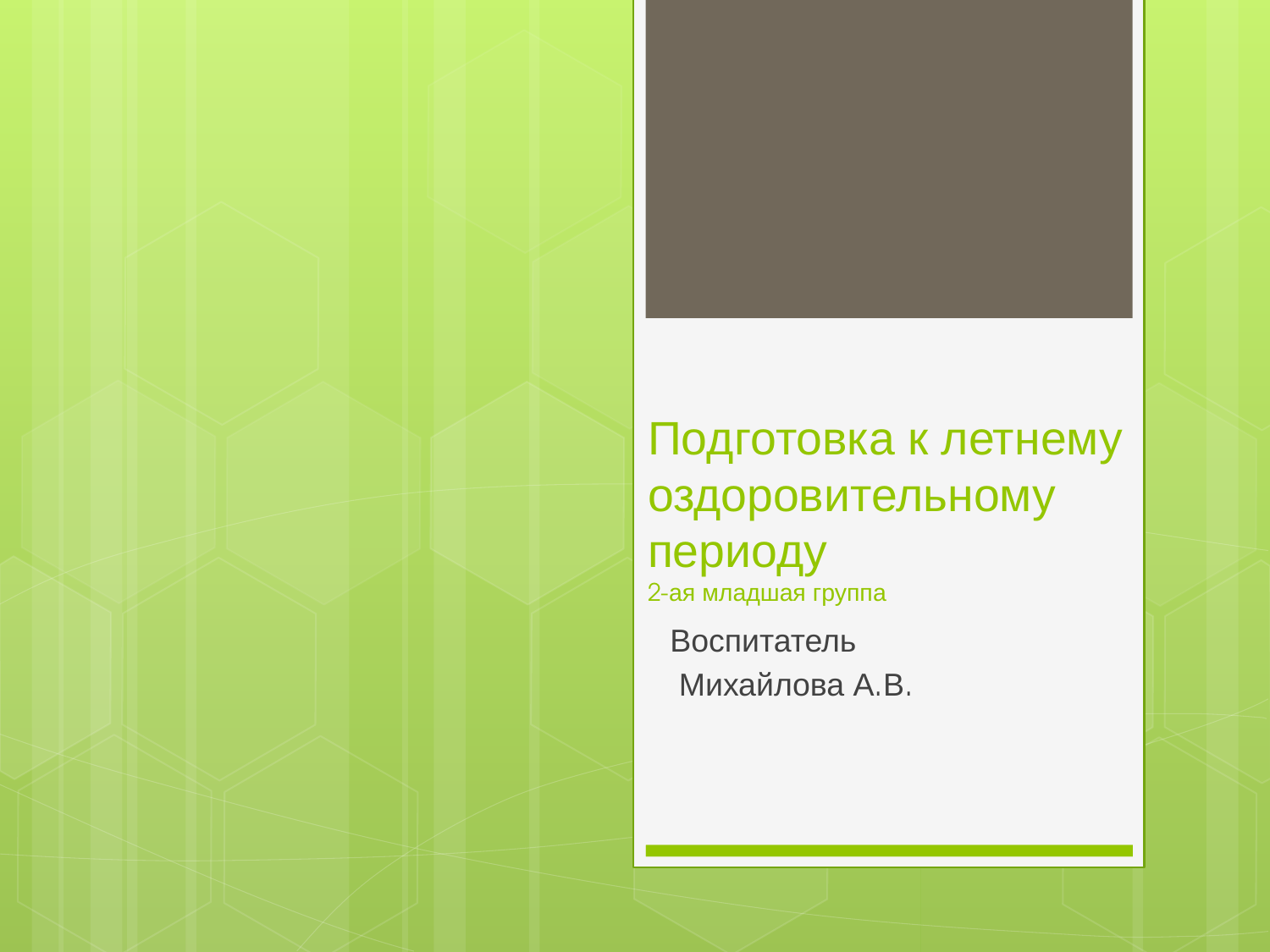

# Подготовка к летнему оздоровительному периоду 2-ая младшая группа
Воспитатель
 Михайлова А.В.